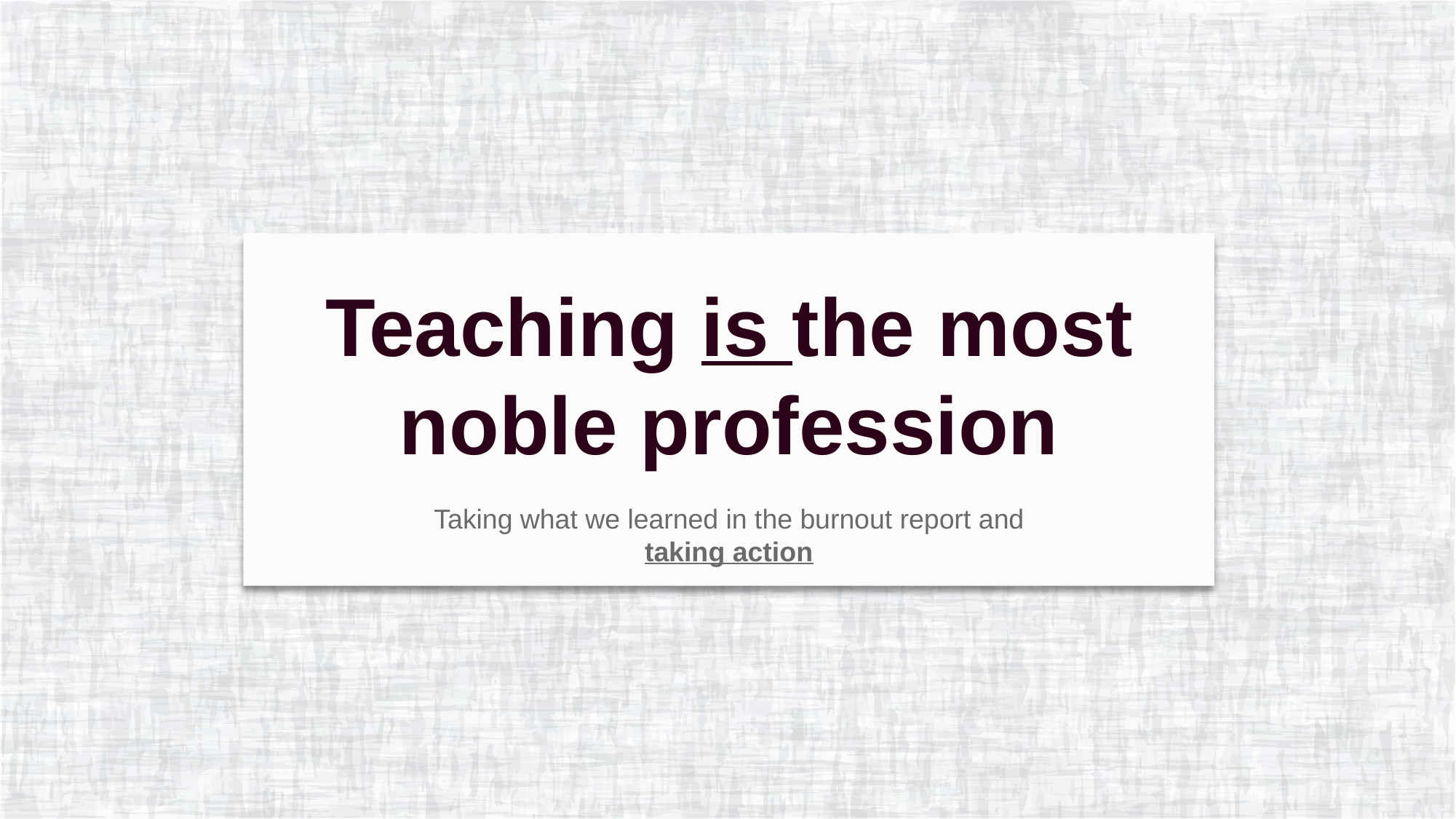

Teaching is the most noble profession
Taking what we learned in the burnout report and taking action